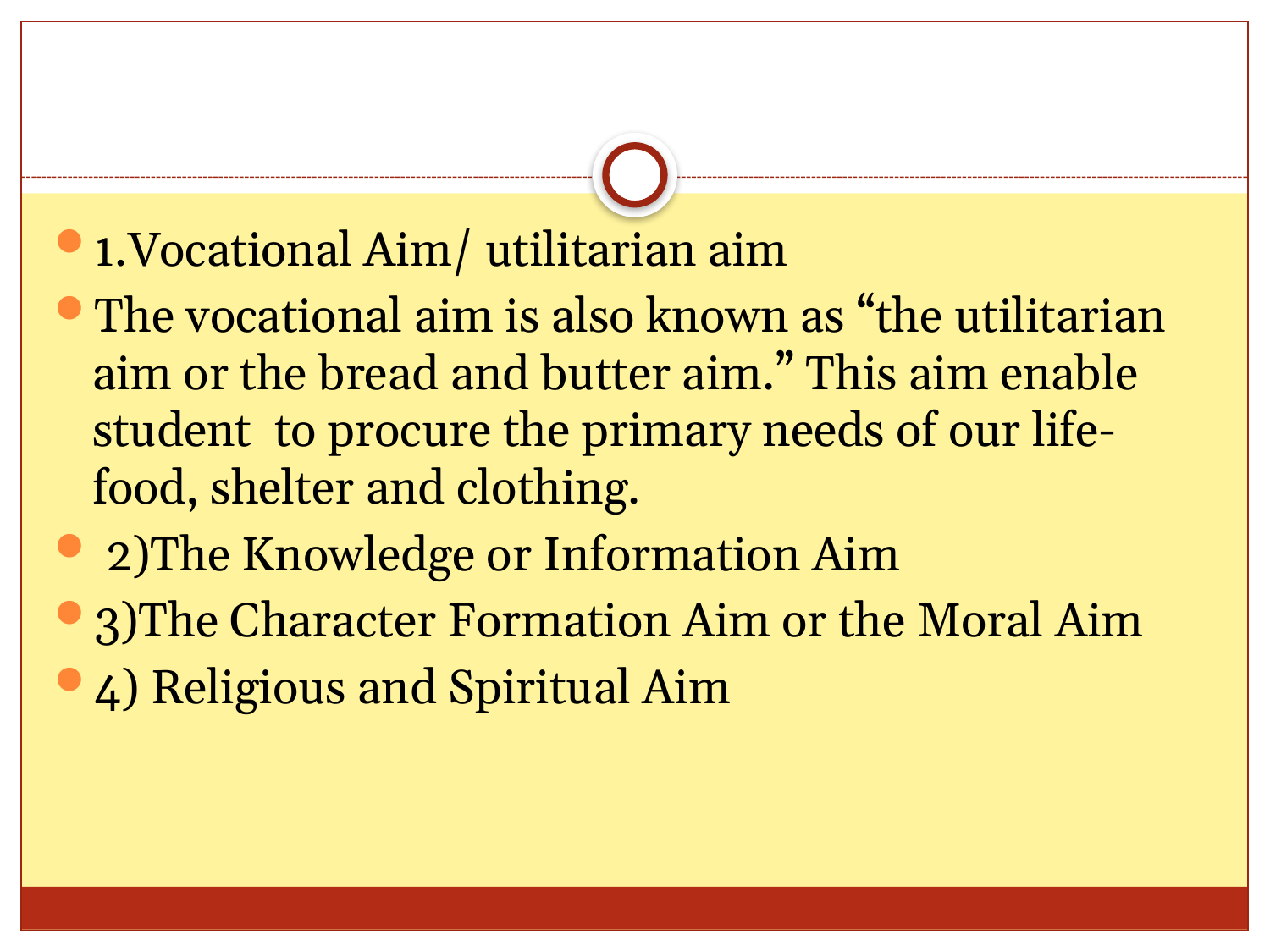

#
1.Vocational Aim/ utilitarian aim
The vocational aim is also known as “the utilitarian aim or the bread and butter aim.” This aim enable student  to procure the primary needs of our life- food, shelter and clothing.
 2)The Knowledge or Information Aim
3)The Character Formation Aim or the Moral Aim
4) Religious and Spiritual Aim